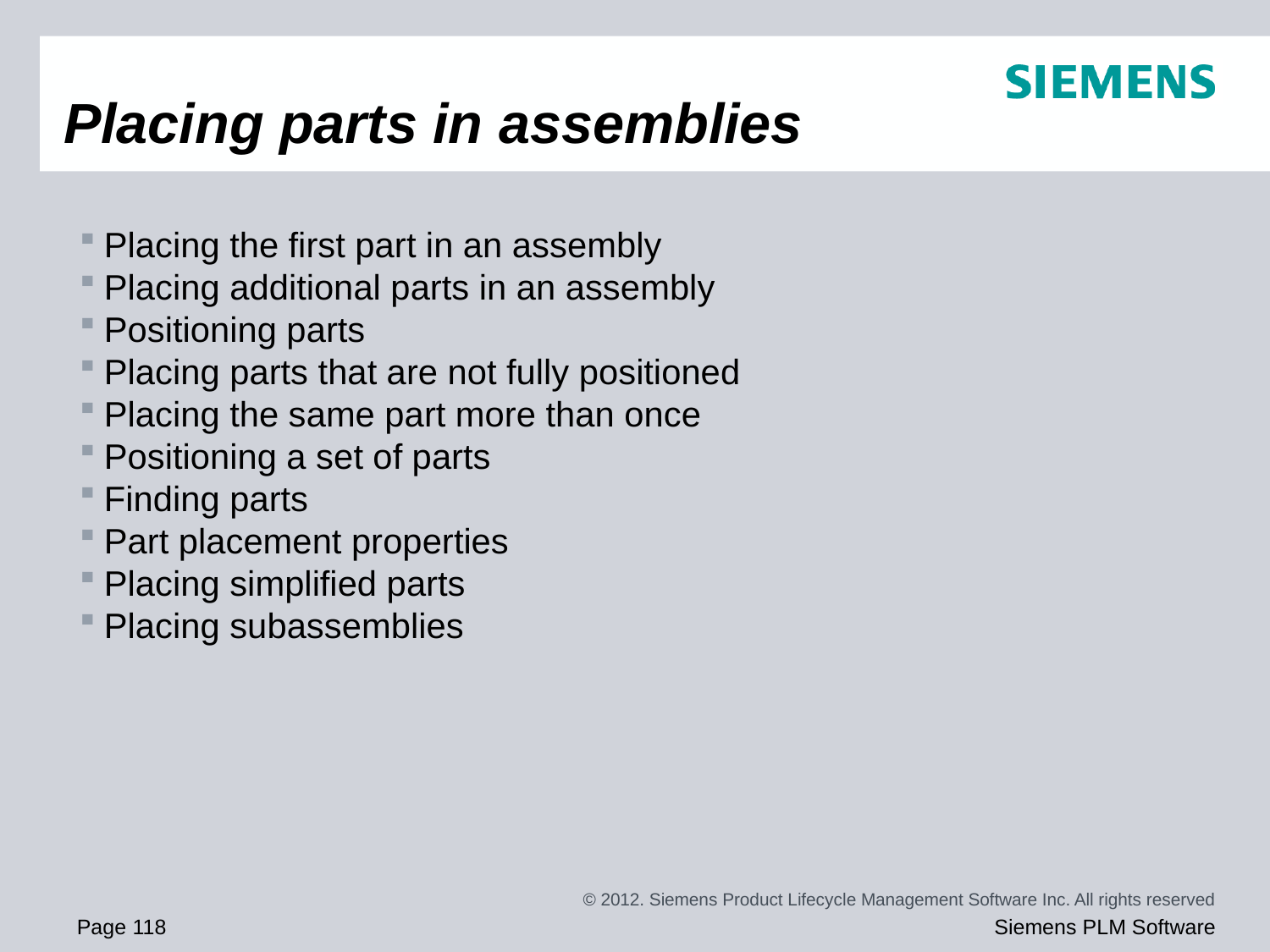

# Placing parts in assemblies
Placing the first part in an assembly
Placing additional parts in an assembly
Positioning parts
Placing parts that are not fully positioned
Placing the same part more than once
Positioning a set of parts
Finding parts
Part placement properties
Placing simplified parts
Placing subassemblies